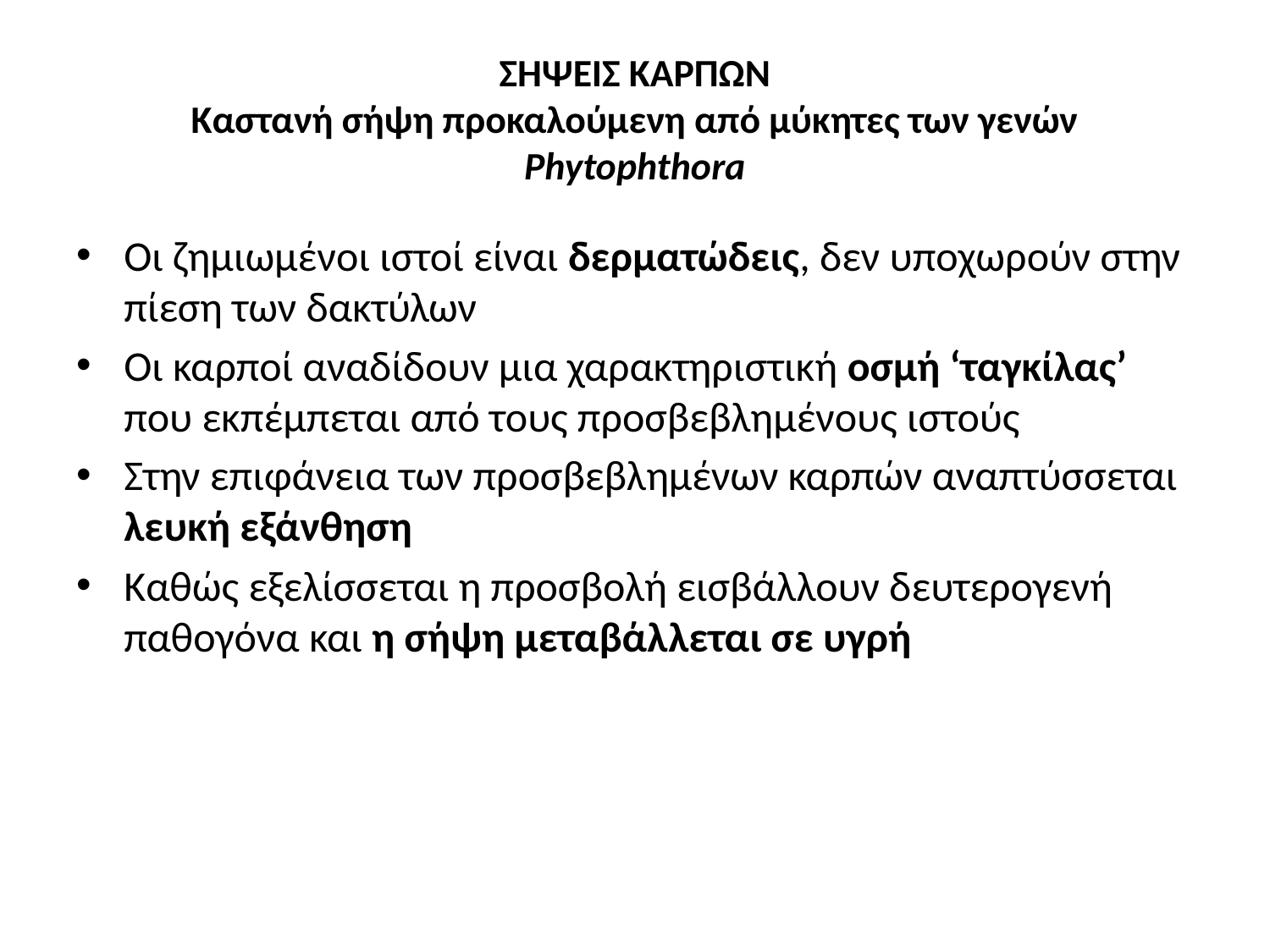

# ΣΗΨΕΙΣ ΚΑΡΠΩΝ Καστανή σήψη προκαλούμενη από μύκητες των γενών Phytophthora
Οι ζημιωμένοι ιστοί είναι δερματώδεις, δεν υποχωρούν στην πίεση των δακτύλων
Οι καρποί αναδίδουν μια χαρακτηριστική οσμή ‘ταγκίλας’ που εκπέμπεται από τους προσβεβλημένους ιστούς
Στην επιφάνεια των προσβεβλημένων καρπών αναπτύσσεται λευκή εξάνθηση
Καθώς εξελίσσεται η προσβολή εισβάλλουν δευτερογενή παθογόνα και η σήψη μεταβάλλεται σε υγρή